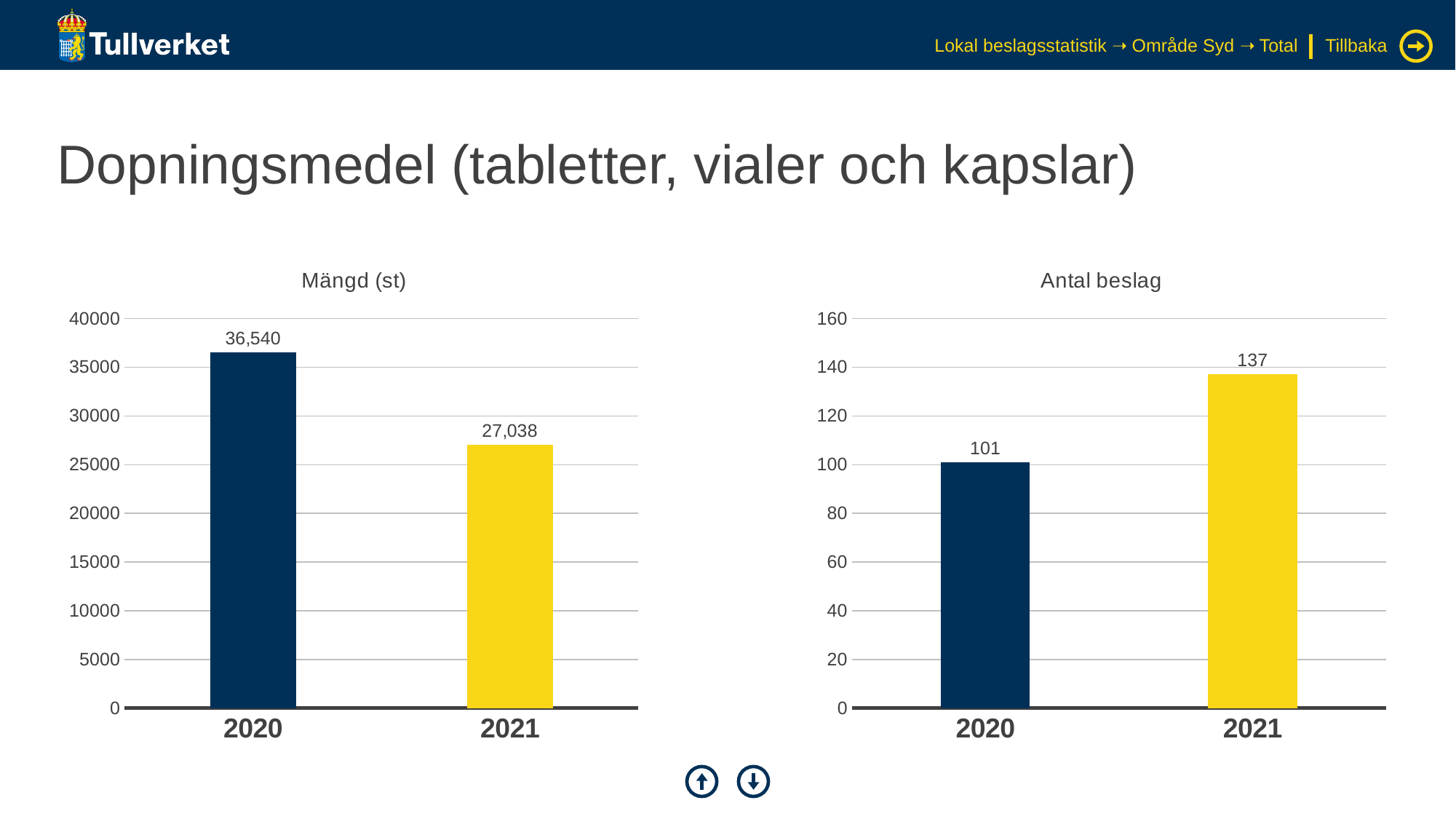

Lokal beslagsstatistik ➝ Område Syd ➝ Total
Tillbaka
# Dopningsmedel (tabletter, vialer och kapslar)

### Chart: Mängd (st)

| Category | Serie 1 |
|---|---|
| 2020 | 36540.0 |
| 2021 | 27038.0 |

### Chart: Antal beslag

| Category | Serie 1 |
|---|---|
| 2020 | 101.0 |
| 2021 | 137.0 |